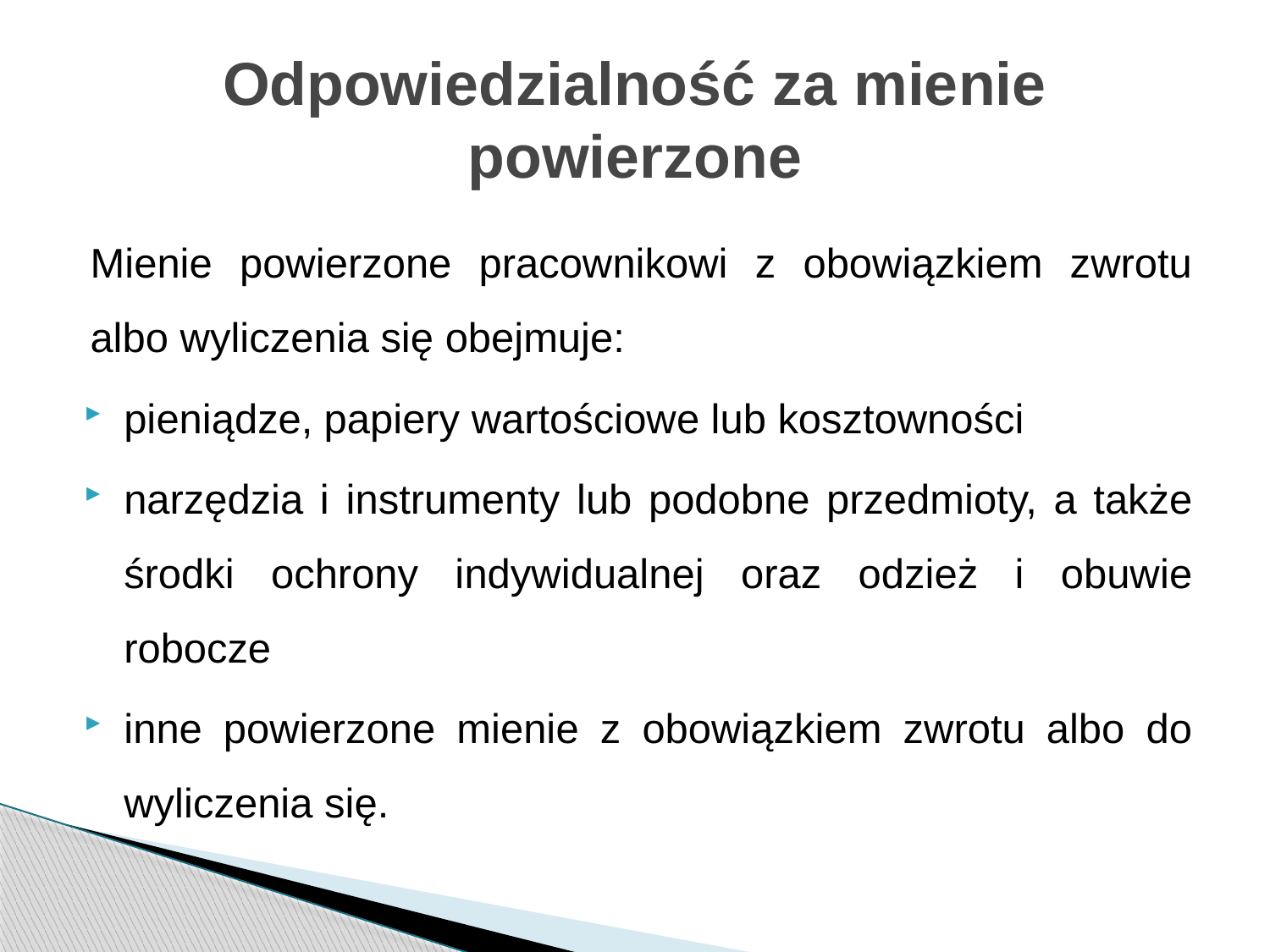

# Odpowiedzialność za mienie powierzone
Mienie powierzone pracownikowi z obowiązkiem zwrotu albo wyliczenia się obejmuje:
pieniądze, papiery wartościowe lub kosztowności
narzędzia i instrumenty lub podobne przedmioty, a także środki ochrony indywidualnej oraz odzież i obuwie robocze
inne powierzone mienie z obowiązkiem zwrotu albo do wyliczenia się.